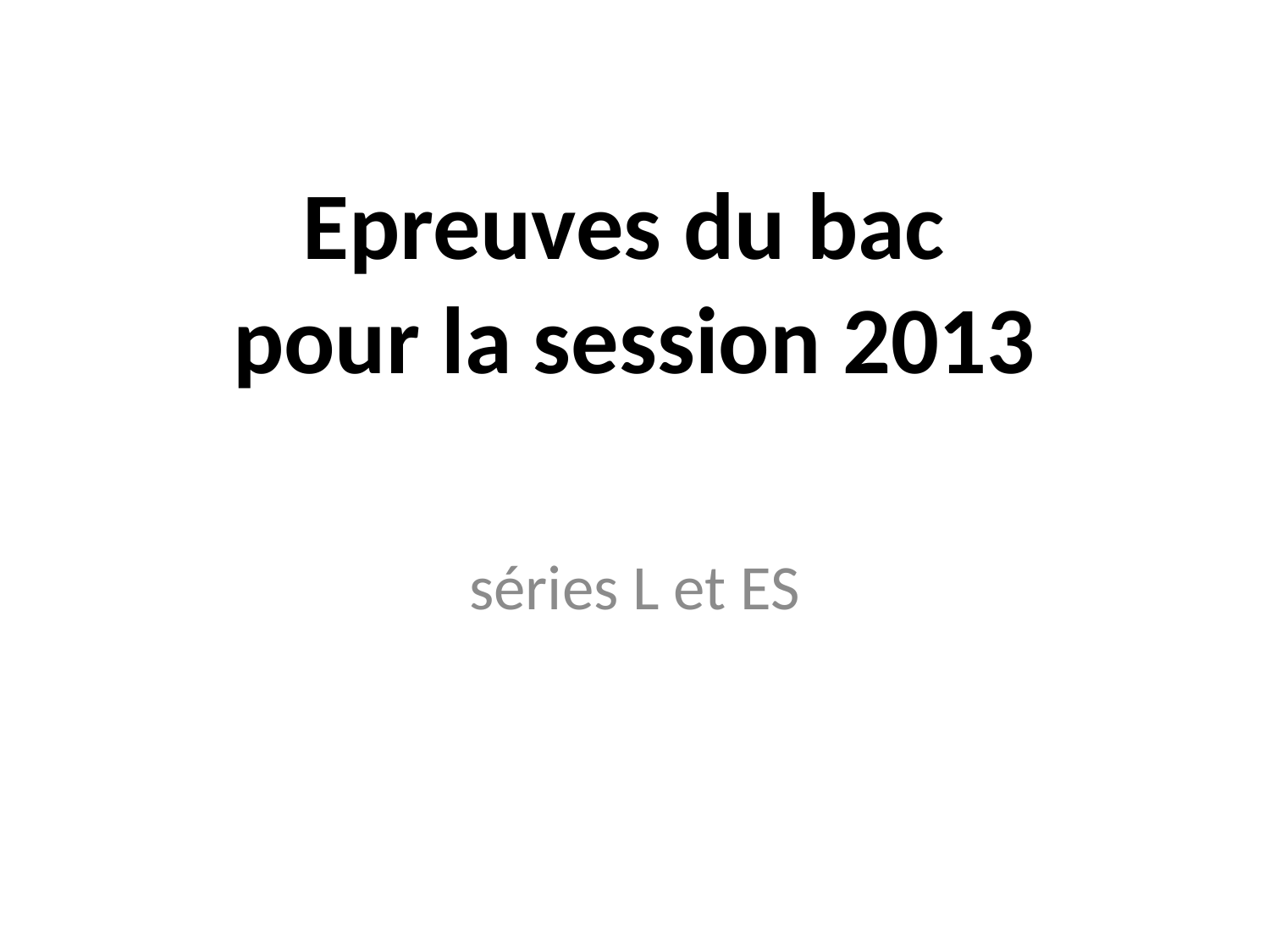

# Epreuves du bac pour la session 2013
séries L et ES